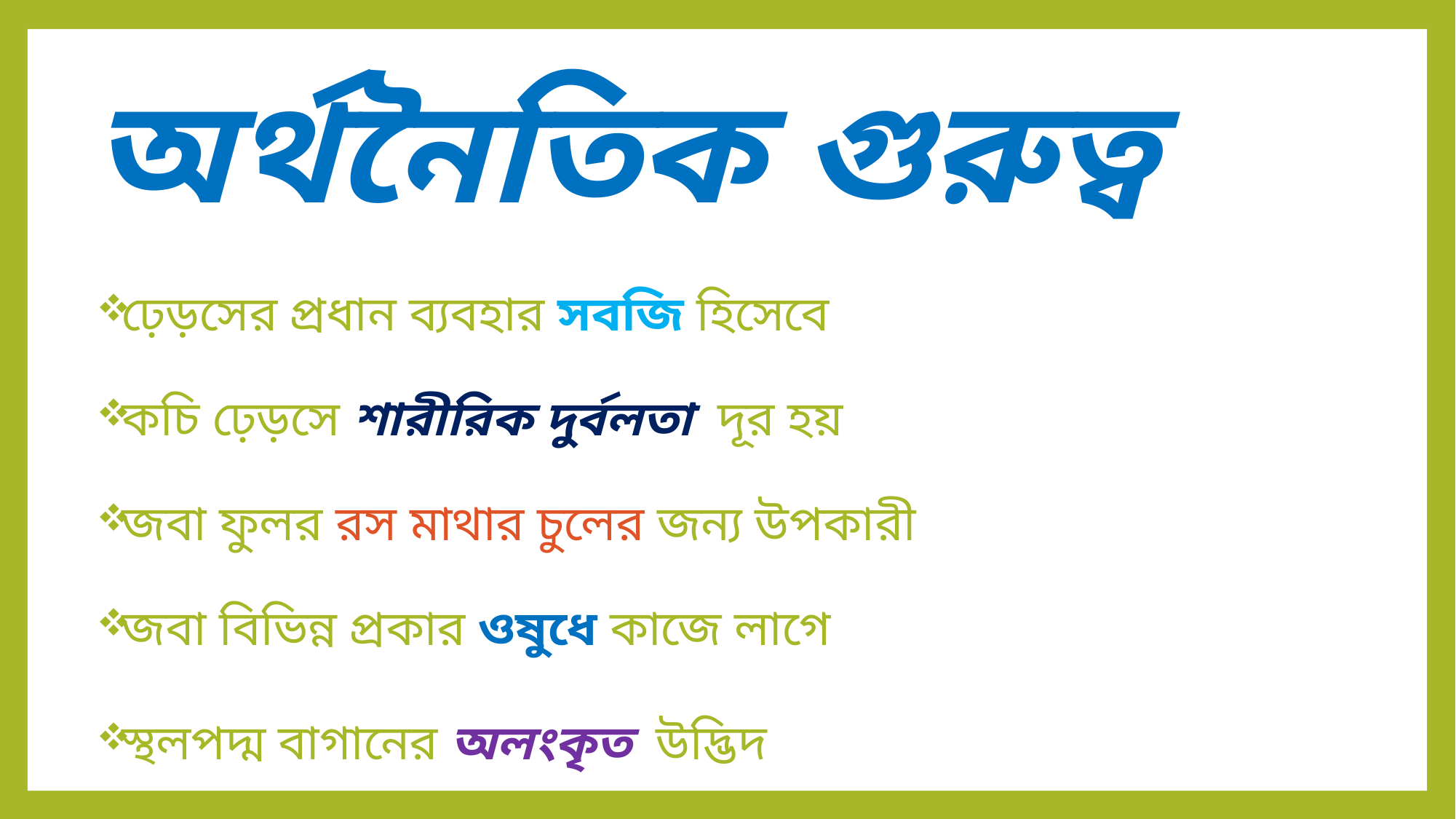

# অর্থনৈতিক গুরুত্ব
ঢ়েড়সের প্রধান ব্যবহার সবজি হিসেবে
কচি ঢ়েড়সে শারীরিক দুর্বলতা  দূর হয়
জবা ফুলর রস মাথার চুলের জন্য উপকারী
জবা বিভিন্ন প্রকার ওষুধে কাজে লাগে
স্থলপদ্ম বাগানের অলংকৃত  উদ্ভিদ